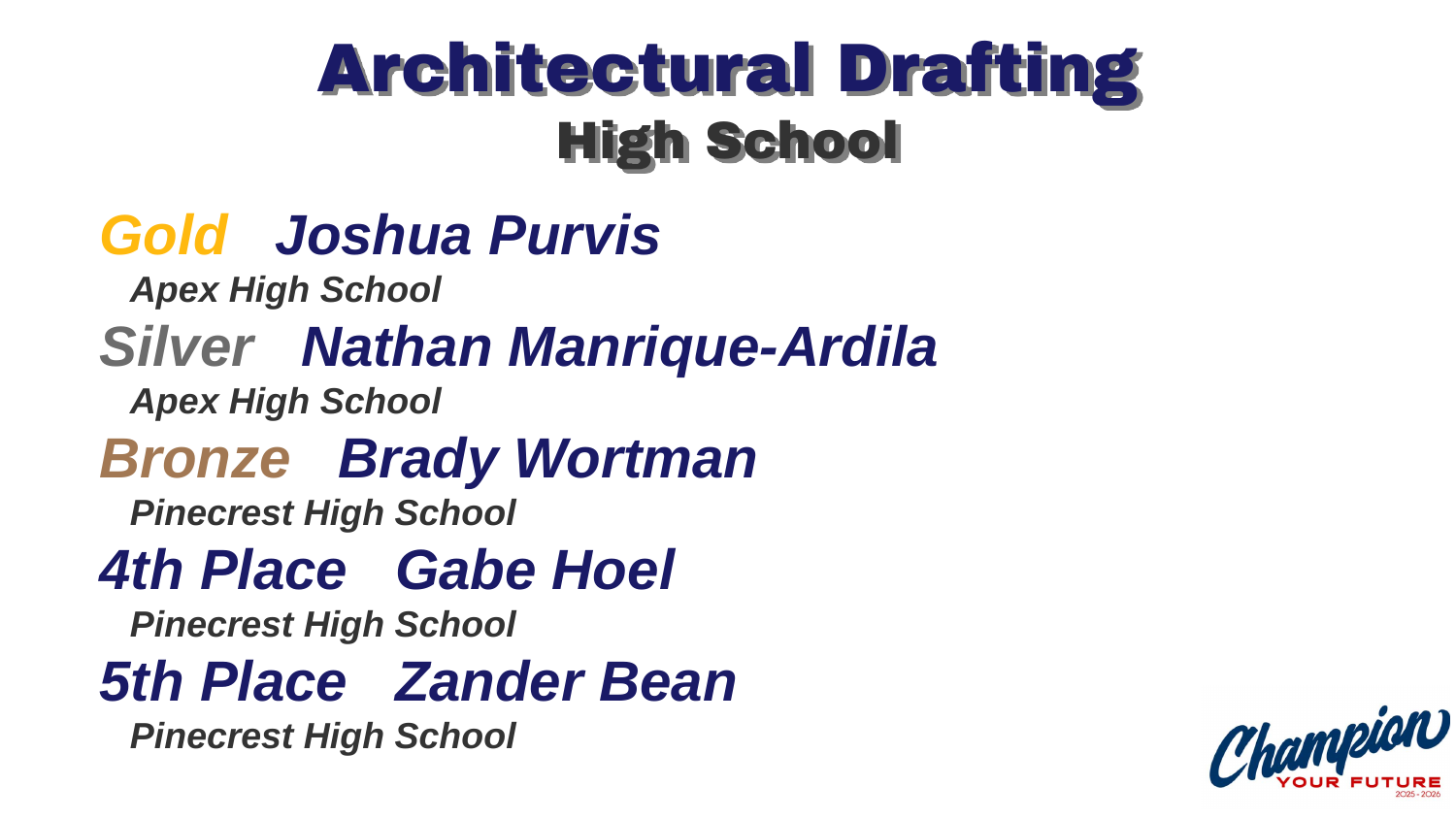

# Architectural Drafting High School
Gold   Joshua Purvis
   Apex High School
Silver   Nathan Manrique-Ardila
   Apex High School
Bronze   Brady Wortman
   Pinecrest High School
4th Place   Gabe Hoel
   Pinecrest High School
5th Place   Zander Bean
   Pinecrest High School